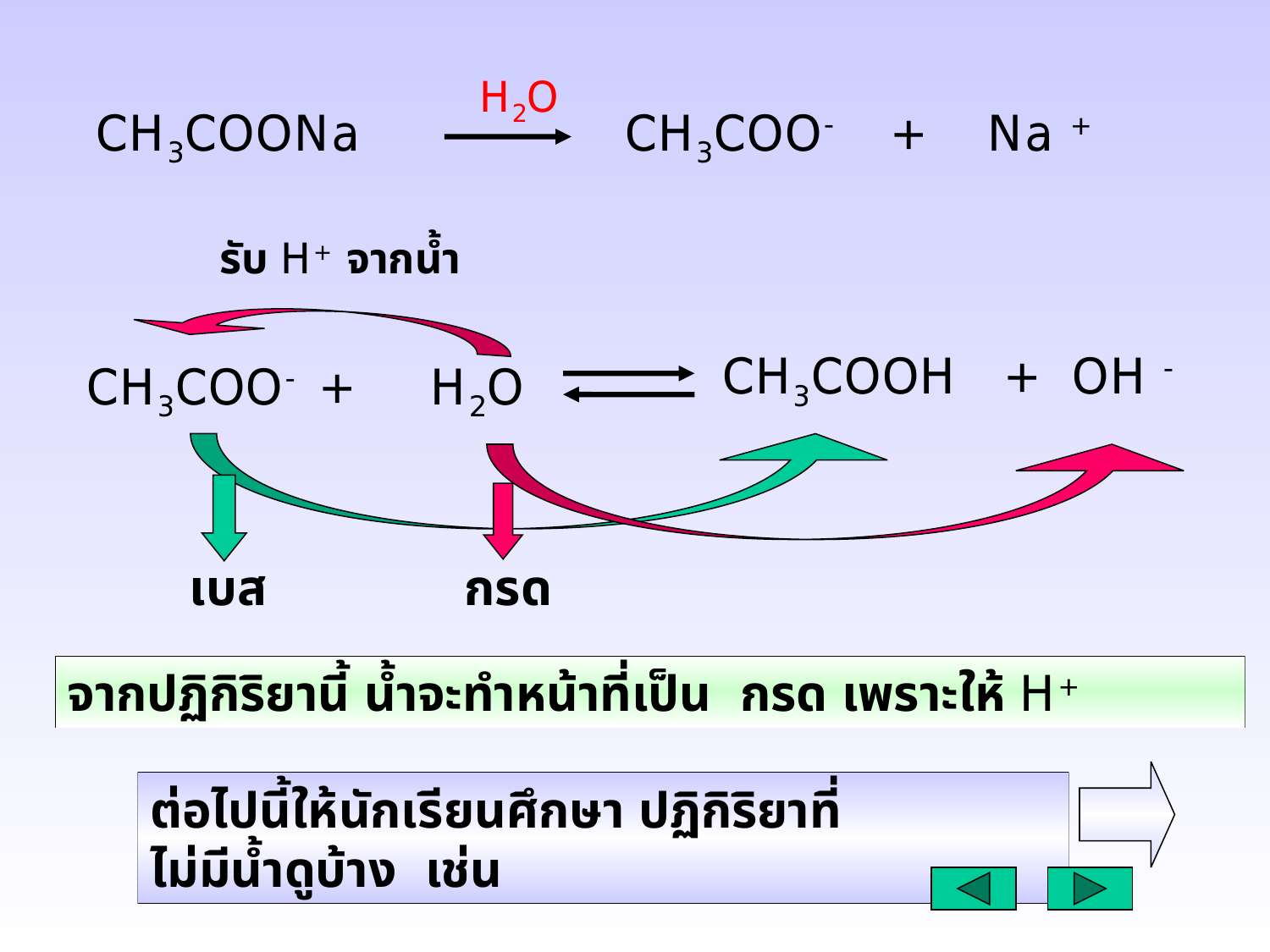

H2O
CH3COONa
CH3COO-
+    Na +

รับ H+ จากน้ำ

CH3COOH
  +  OH -
CH3COO-
+     H2O

  เบส

  กรด
จากปฏิกิริยานี้ น้ำจะทำหน้าที่เป็น  กรด เพราะให้ H+

ต่อไปนี้ให้นักเรียนศึกษา ปฏิกิริยาที่
ไม่มีน้ำดูบ้าง  เช่น